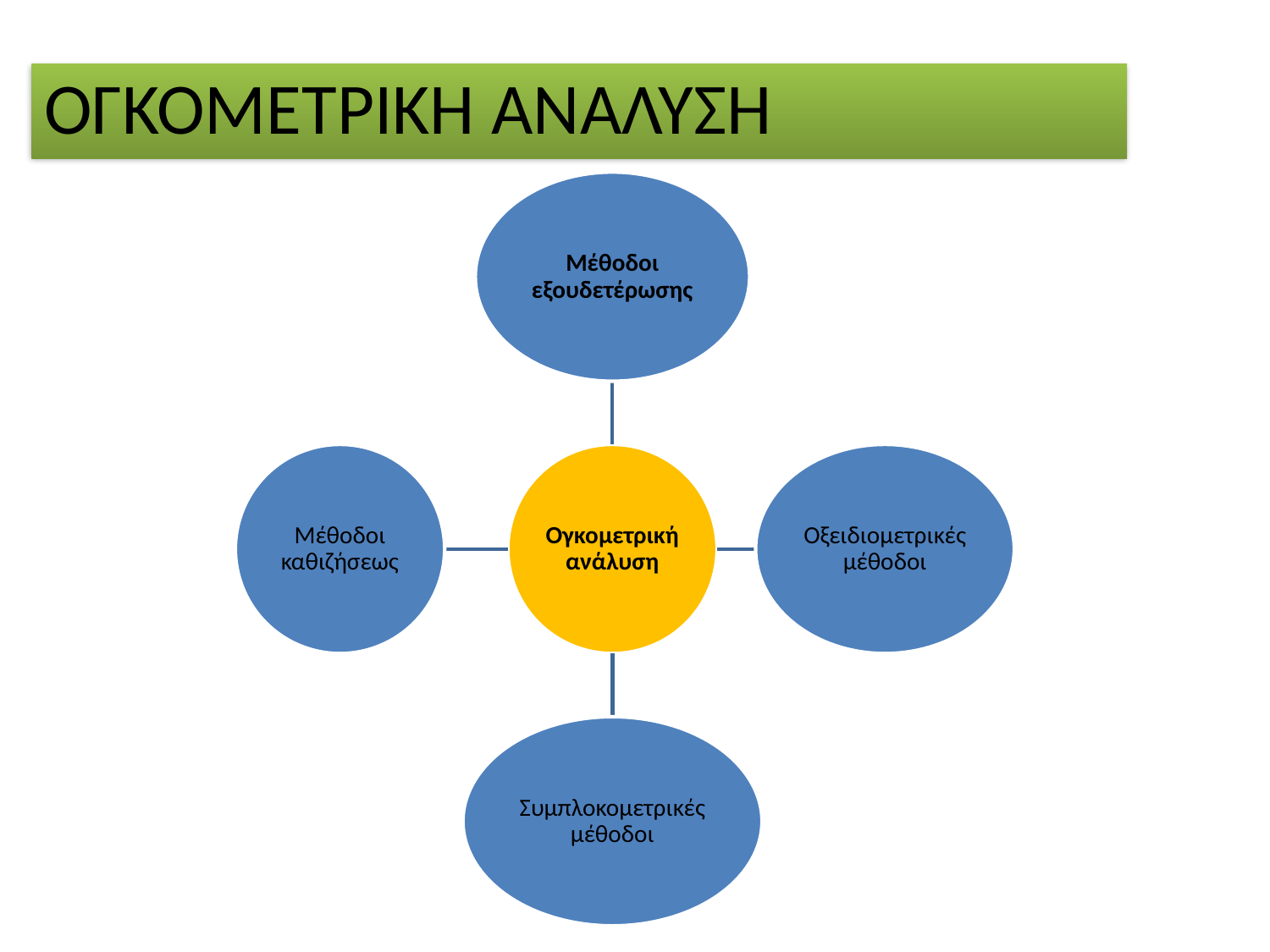

ΟΓΚΟΜΕΤΡΙΚΗ ΑΝΑΛΥΣΗ
Ογκομετρική ανάλυση

Μέθοδοι εξουδετέρωσης

Οξειδιομετρικές μέθοδοι

Συμπλοκομετρικές μέθοδοι

Μέθοδοι καθιζήσεως